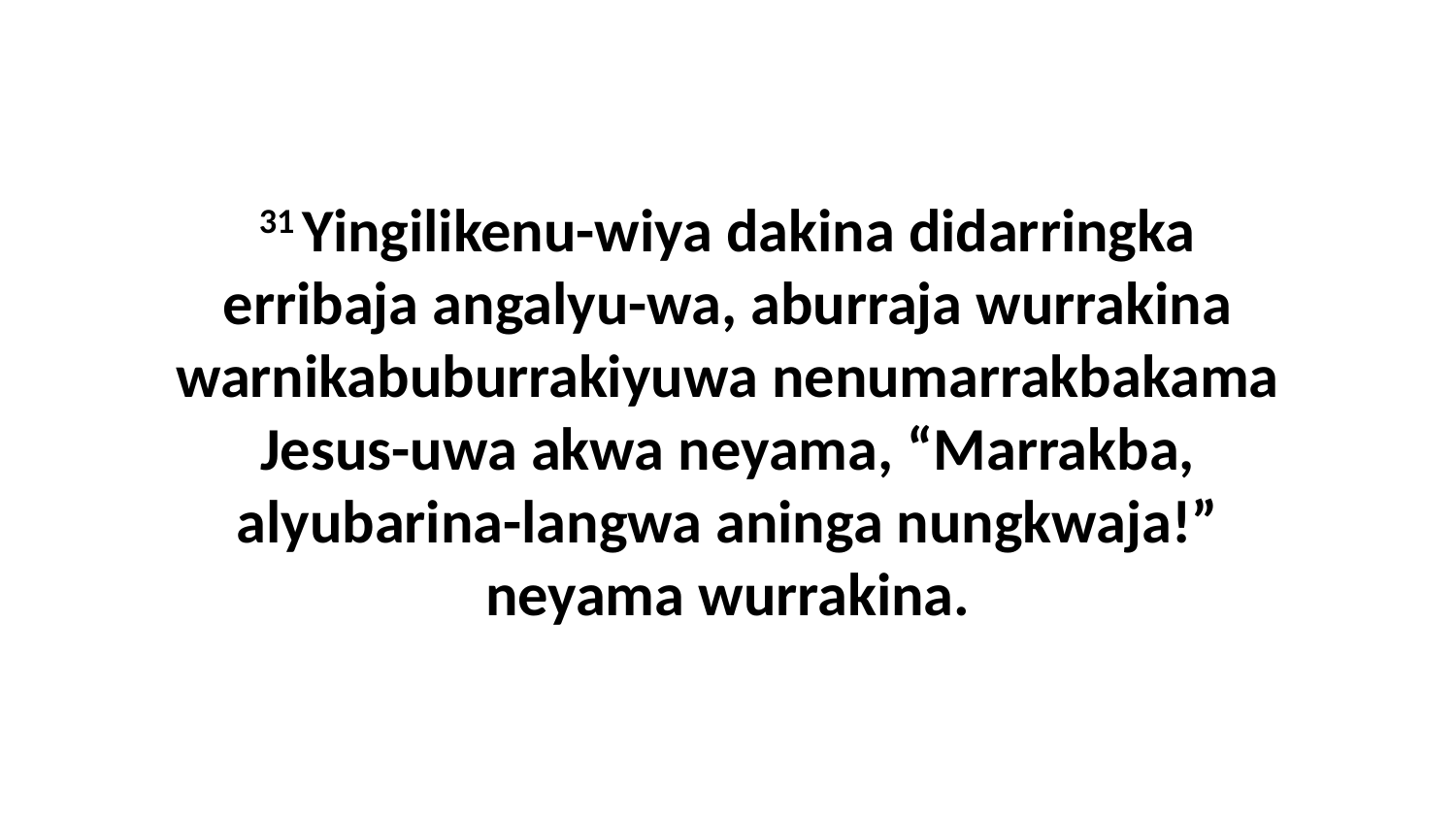

31 Yingilikenu-wiya dakina didarringka erribaja angalyu-wa, aburraja wurrakina warnikabuburrakiyuwa nenumarrakbakama Jesus-uwa akwa neyama, “Marrakba, alyubarina-langwa aninga nungkwaja!” neyama wurrakina.